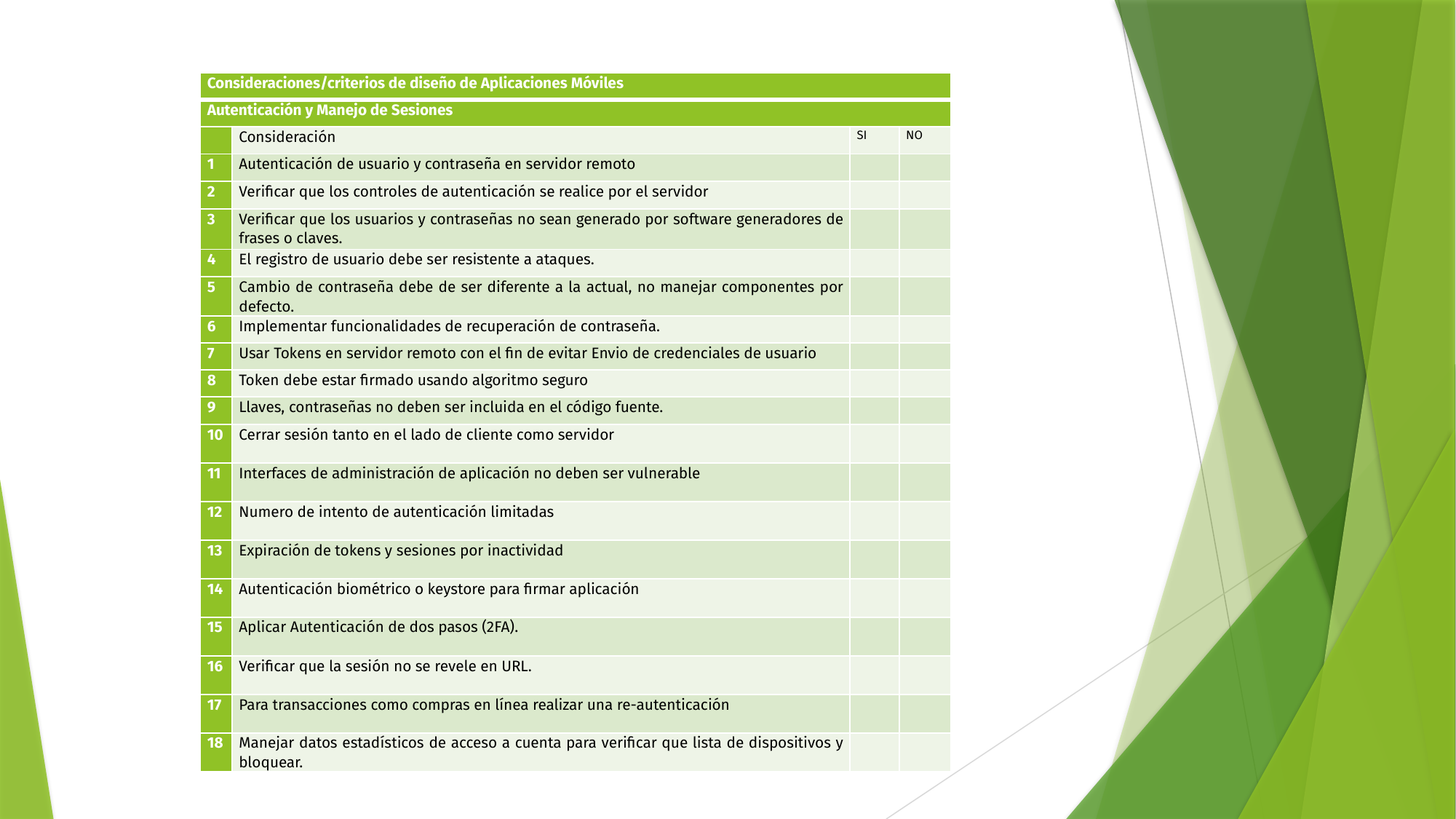

#
| Consideraciones/criterios de diseño de Aplicaciones Móviles |  |  |  |
| --- | --- | --- | --- |
| Autenticación y Manejo de Sesiones |  |  |  |
|  | Consideración | SI | NO |
| 1 | Autenticación de usuario y contraseña en servidor remoto |  |  |
| 2 | Verificar que los controles de autenticación se realice por el servidor |  |  |
| 3 | Verificar que los usuarios y contraseñas no sean generado por software generadores de frases o claves. |  |  |
| 4 | El registro de usuario debe ser resistente a ataques. |  |  |
| 5 | Cambio de contraseña debe de ser diferente a la actual, no manejar componentes por defecto. |  |  |
| 6 | Implementar funcionalidades de recuperación de contraseña. |  |  |
| 7 | Usar Tokens en servidor remoto con el fin de evitar Envio de credenciales de usuario |  |  |
| 8 | Token debe estar firmado usando algoritmo seguro |  |  |
| 9 | Llaves, contraseñas no deben ser incluida en el código fuente. |  |  |
| 10 | Cerrar sesión tanto en el lado de cliente como servidor |  |  |
| 11 | Interfaces de administración de aplicación no deben ser vulnerable |  |  |
| 12 | Numero de intento de autenticación limitadas |  |  |
| 13 | Expiración de tokens y sesiones por inactividad |  |  |
| 14 | Autenticación biométrico o keystore para firmar aplicación |  |  |
| 15 | Aplicar Autenticación de dos pasos (2FA). |  |  |
| 16 | Verificar que la sesión no se revele en URL. |  |  |
| 17 | Para transacciones como compras en línea realizar una re-autenticación |  |  |
| 18 | Manejar datos estadísticos de acceso a cuenta para verificar que lista de dispositivos y bloquear. |  |  |